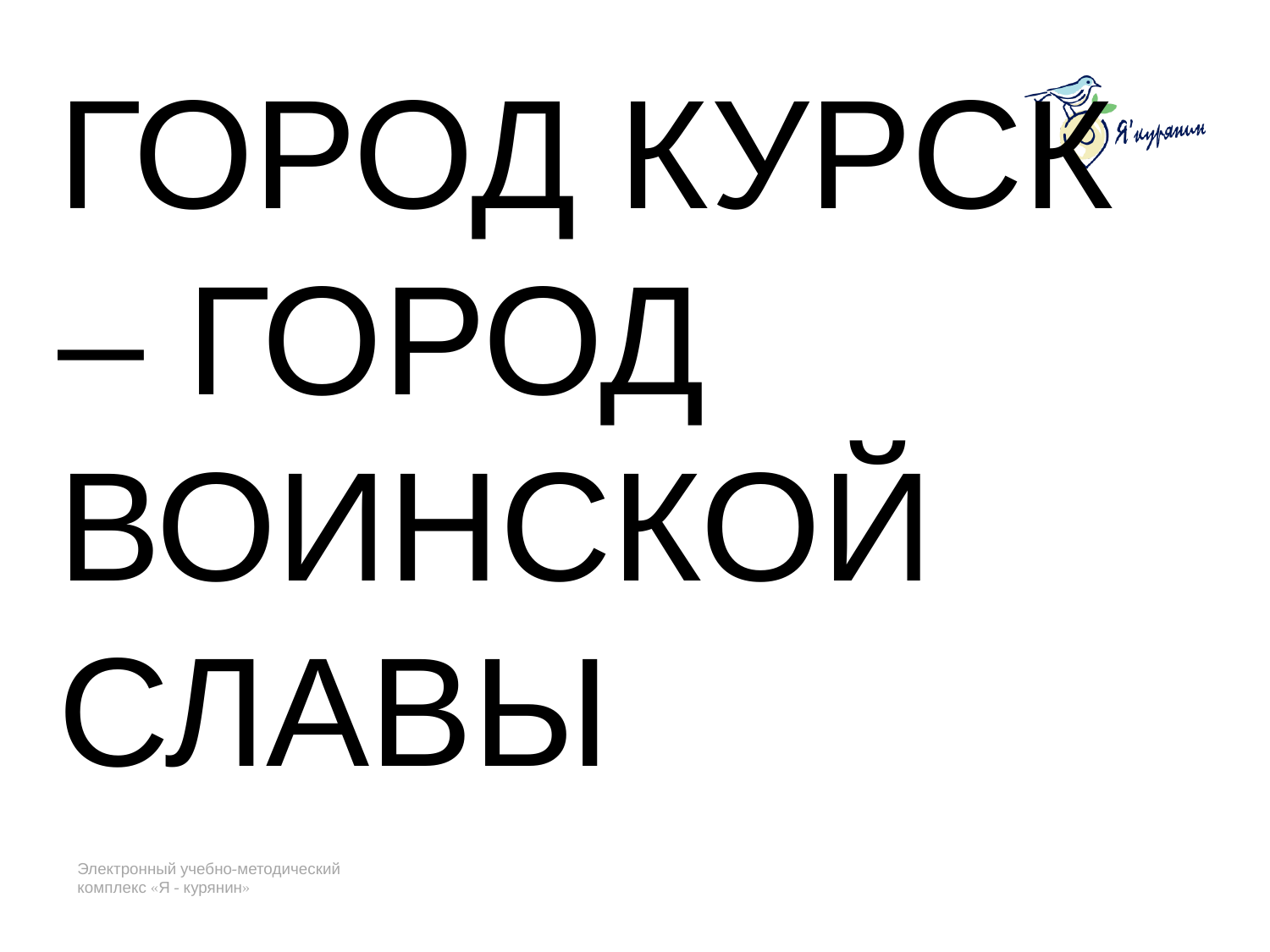

# Город Курск – город воинской славы